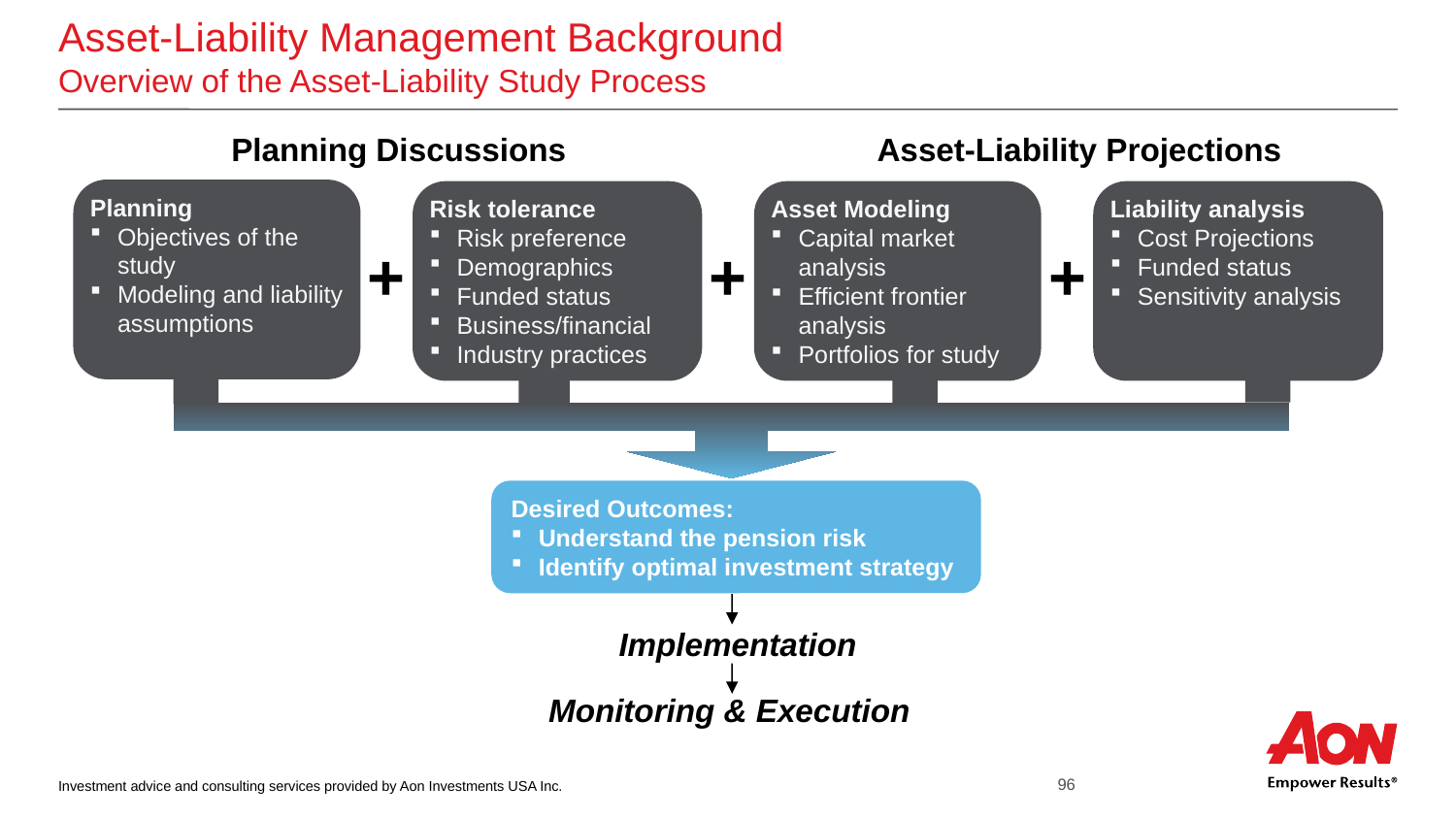

# Asset-Liability Management Background Overview of the Asset-Liability Study Process
Planning Discussions
Asset-Liability Projections
Planning
Objectives of the study
Modeling and liability assumptions
Risk tolerance
Risk preference
Demographics
Funded status
Business/financial
Industry practices
Asset Modeling
Capital market analysis
Efficient frontier analysis
Portfolios for study
Liability analysis
Cost Projections
Funded status
Sensitivity analysis

+
+
+

Desired Outcomes:
Understand the pension risk
Identify optimal investment strategy

Implementation

Monitoring & Execution